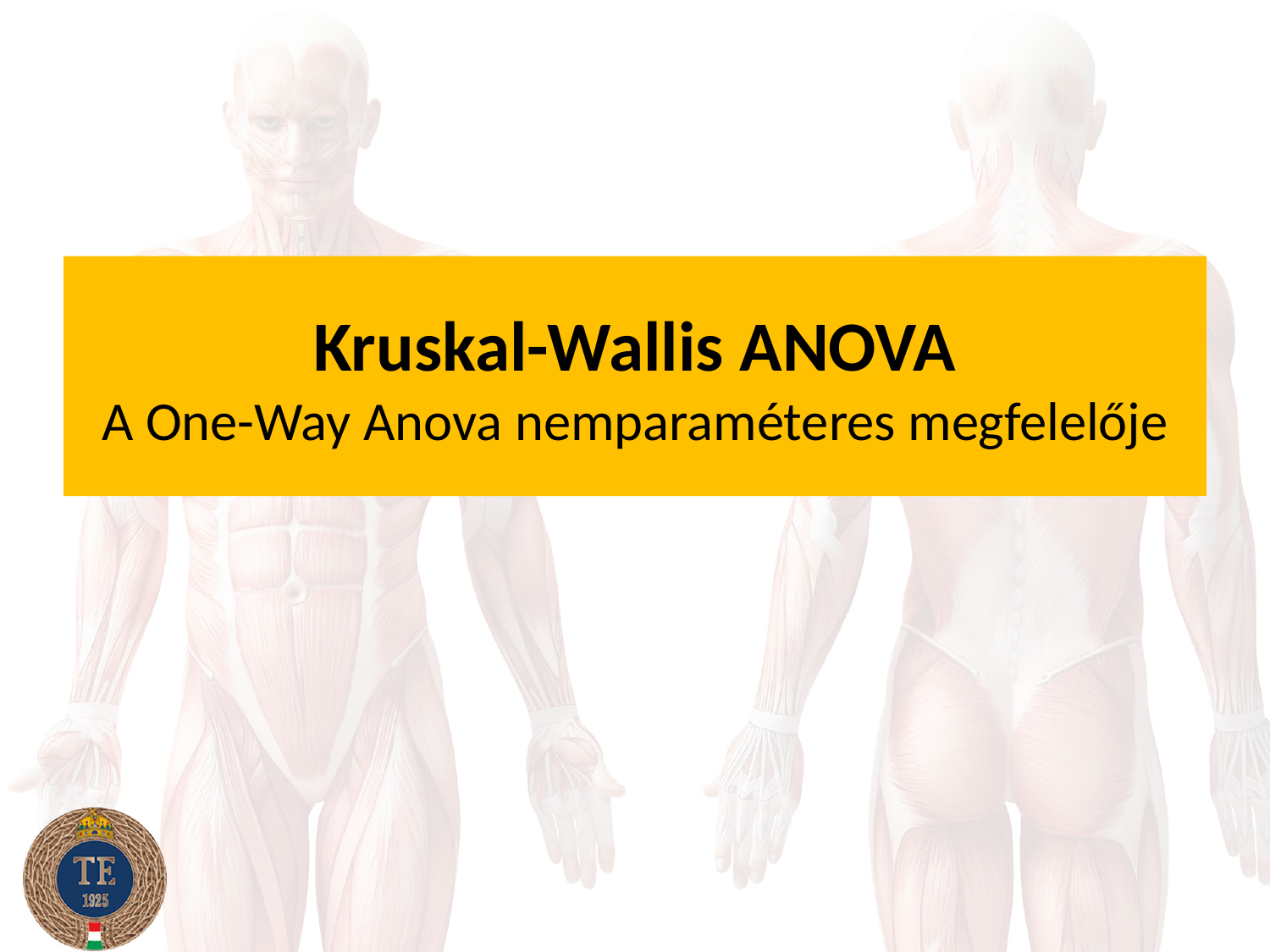

# Kruskal-Wallis ANOVA A One-Way Anova nemparaméteres megfelelője